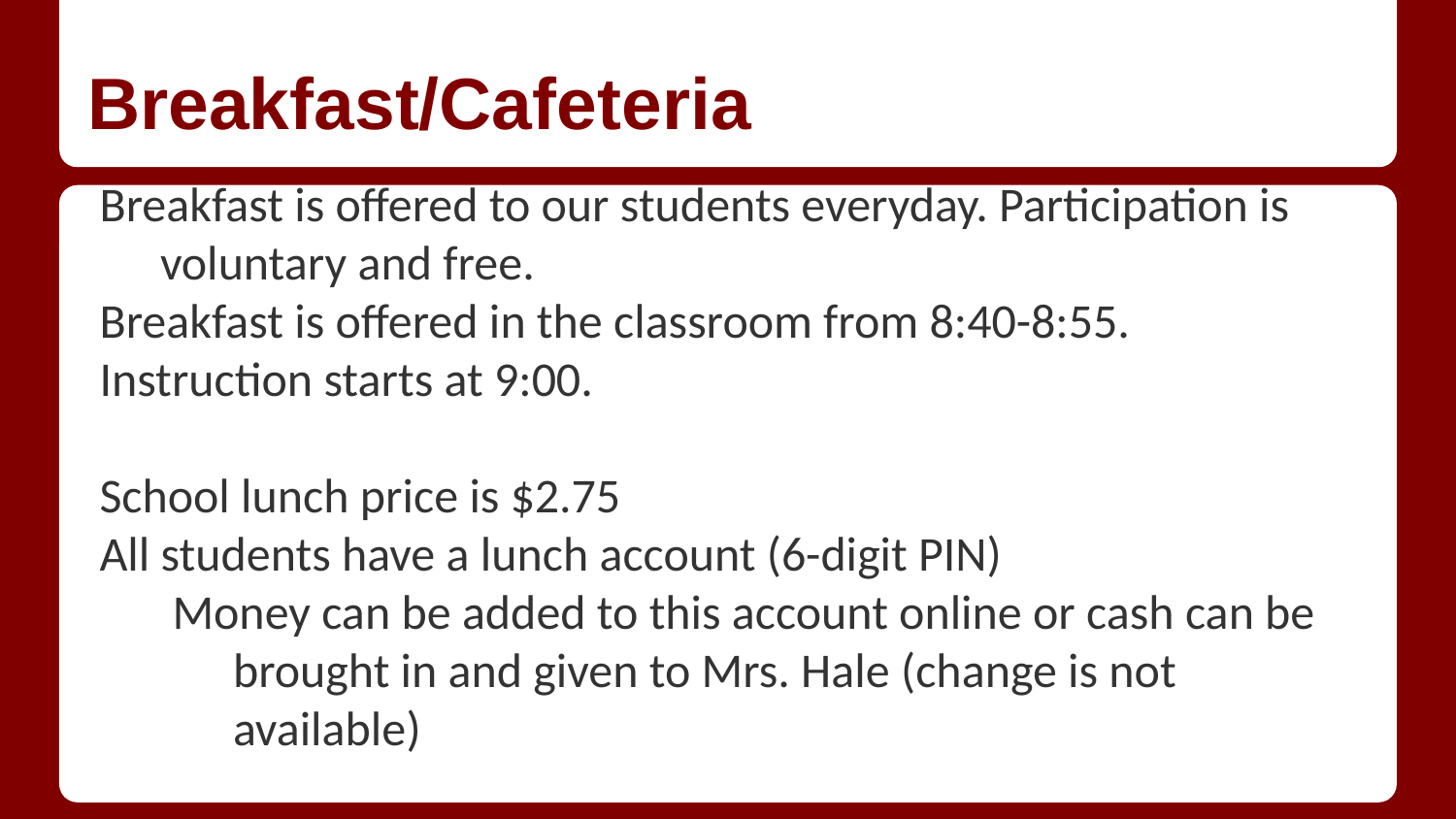

# Breakfast/Cafeteria
Breakfast is offered to our students everyday. Participation is voluntary and free.
Breakfast is offered in the classroom from 8:40-8:55.
Instruction starts at 9:00.

School lunch price is $2.75
All students have a lunch account (6-digit PIN)
Money can be added to this account online or cash can be brought in and given to Mrs. Hale (change is not available)